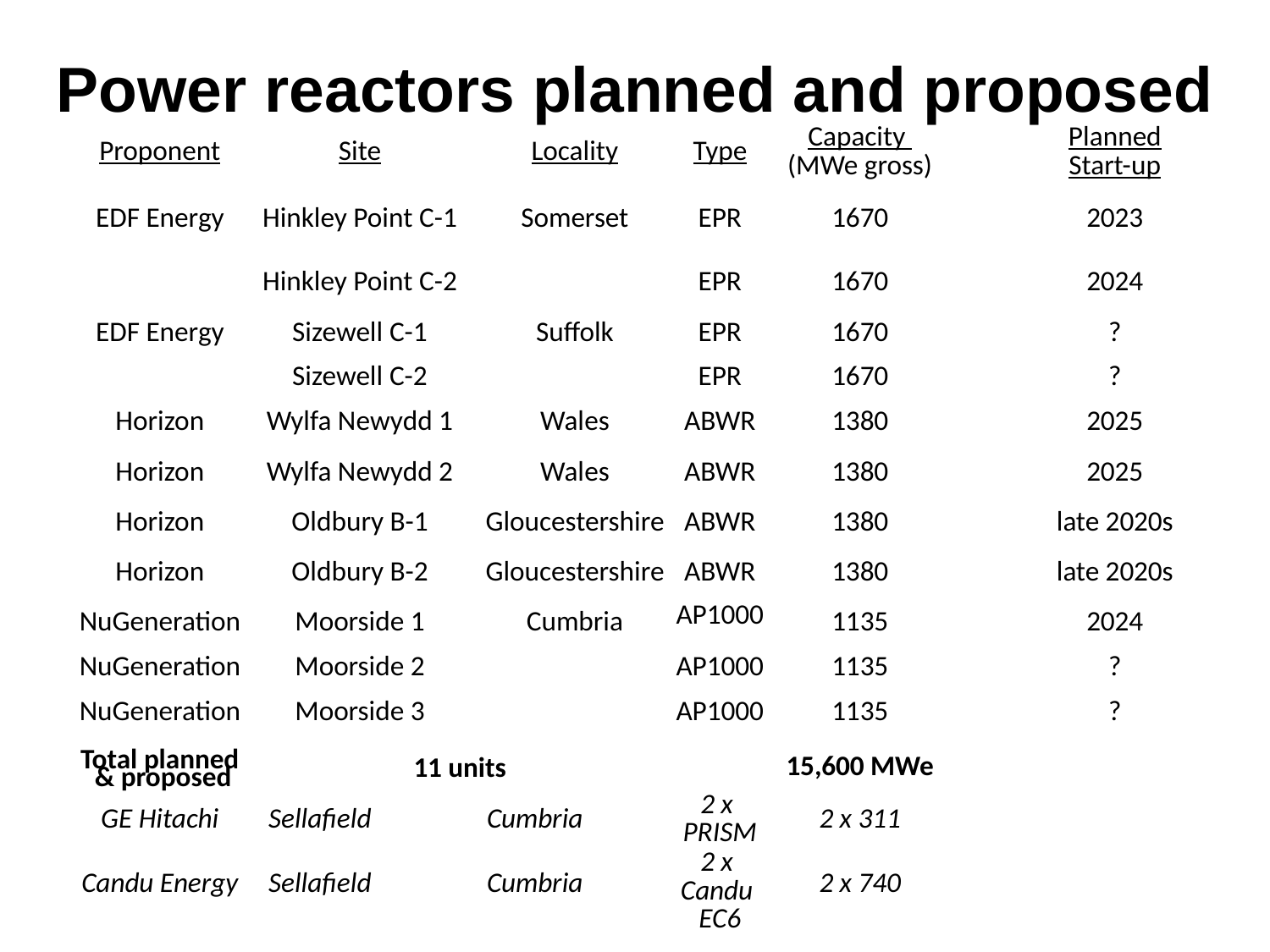

# Power reactors planned and proposed
| Proponent | Site |  | Locality | Type | Capacity (MWe gross) |  | Planned Start-up |
| --- | --- | --- | --- | --- | --- | --- | --- |
| EDF Energy | Hinkley Point C-1 |  | Somerset | EPR | 1670 |  | 2023 |
|  | Hinkley Point C-2 |  |  | EPR | 1670 |  | 2024 |
| EDF Energy | Sizewell C-1 |  | Suffolk | EPR | 1670 |  | ? |
|  | Sizewell C-2 |  |  | EPR | 1670 |  | ? |
| Horizon | Wylfa Newydd 1 |  | Wales | ABWR | 1380 |  | 2025 |
| Horizon | Wylfa Newydd 2 |  | Wales | ABWR | 1380 |  | 2025 |
| Horizon | Oldbury B-1 |  | Gloucestershire | ABWR | 1380 |  | late 2020s |
| Horizon | Oldbury B-2 |  | Gloucestershire | ABWR | 1380 |  | late 2020s |
| NuGeneration | Moorside 1 |  | Cumbria | AP1000 | 1135 |  | 2024 |
| NuGeneration | Moorside 2 |  |  | AP1000 | 1135 |  | ? |
| NuGeneration | Moorside 3 |  |  | AP1000 | 1135 |  | ? |
| Total planned & proposed | 11 units |  |  |  | 15,600 MWe |  |  |
| GE Hitachi | Sellafield | Cumbria |  | 2 x PRISM | 2 x 311 |  |  |
| Candu Energy | Sellafield | Cumbria |  | 2 x Candu EC6 | 2 x 740 |  |  |